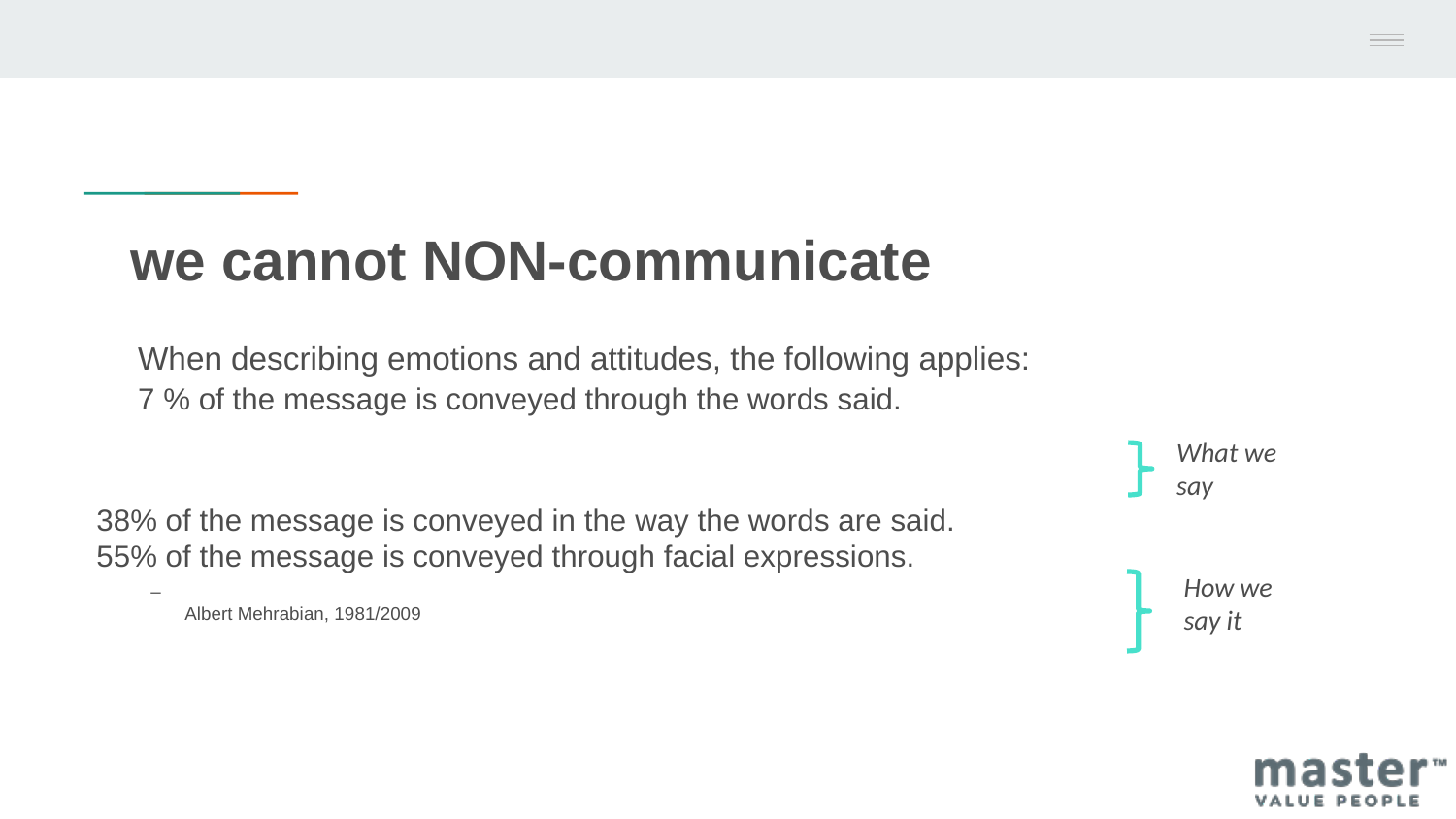

# we cannot NON-communicate

	When describing emotions and attitudes, the following applies:
	7 % of the message is conveyed through the words said.

38% of the message is conveyed in the way the words are said.
55% of the message is conveyed through facial expressions.
Albert Mehrabian, 1981/2009
What we say

How we say it